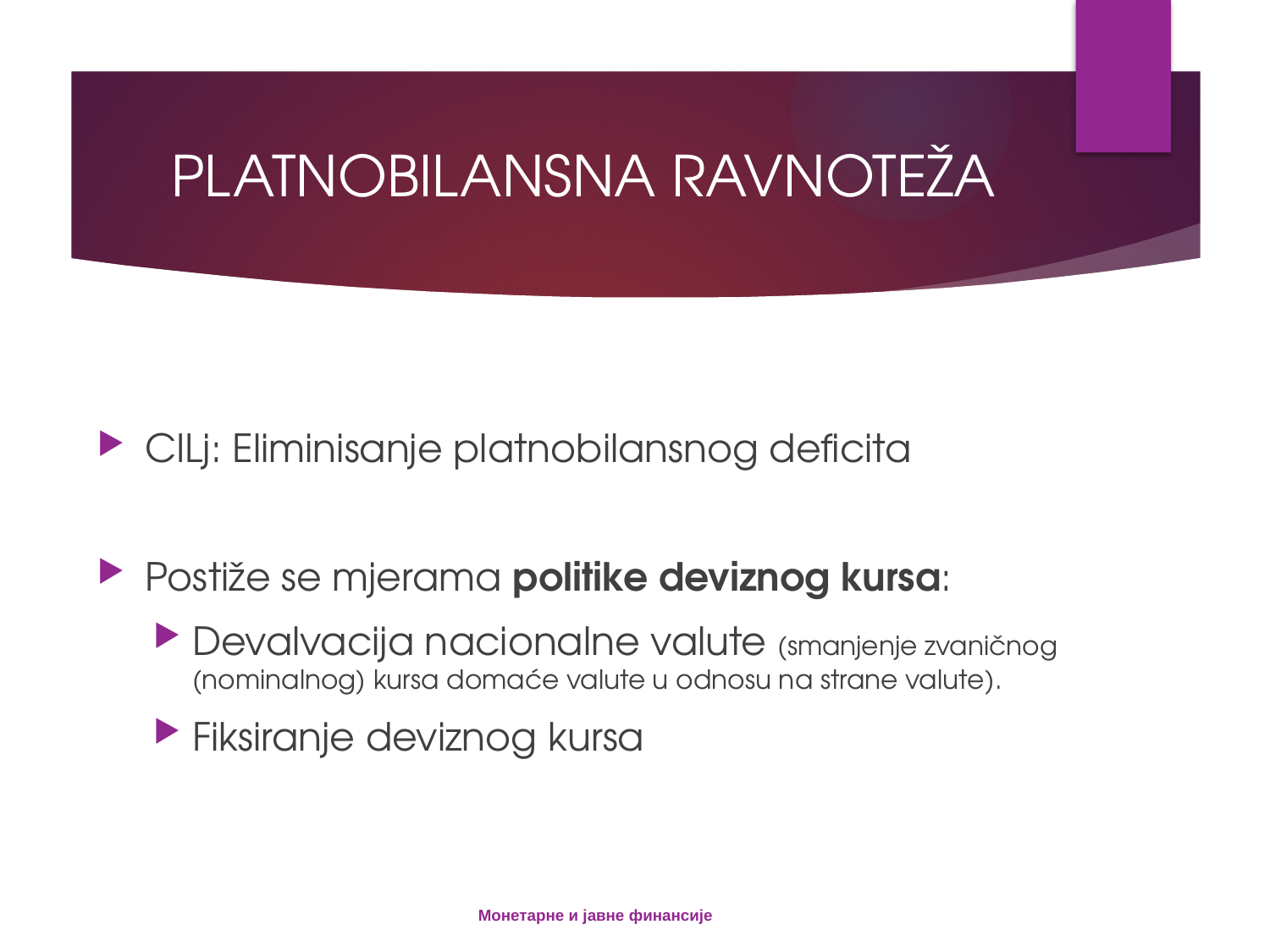

# PLATNOBILANSNA RAVNOTEŽA

CILj: Eliminisanje platnobilansnog deficita

Postiže se mjerama politike deviznog kursa:
Devalvacija nacionalne valute (smanjenje zvaničnog (nominalnog) kursa domaće valute u odnosu na strane valute).
Fiksiranje deviznog kursa
Монетарне и јавне финансије